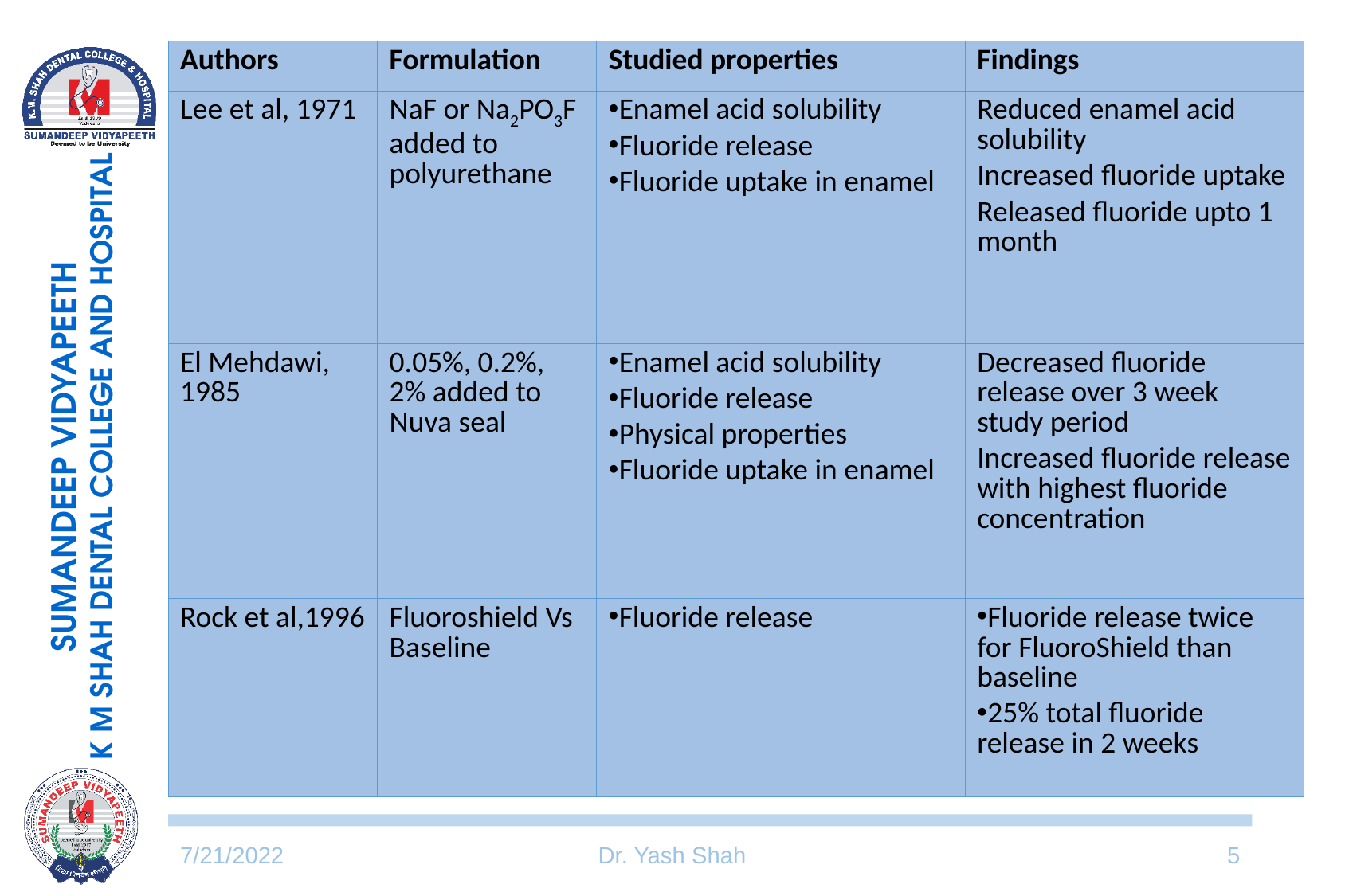

| Authors | Formulation | Studied properties | Findings |
| --- | --- | --- | --- |
| Lee et al, 1971 | NaF or Na2PO3F added to polyurethane | Enamel acid solubility Fluoride release Fluoride uptake in enamel | Reduced enamel acid solubility Increased fluoride uptake Released fluoride upto 1 month |
| El Mehdawi, 1985 | 0.05%, 0.2%, 2% added to Nuva seal | Enamel acid solubility Fluoride release Physical properties Fluoride uptake in enamel | Decreased fluoride release over 3 week study period Increased fluoride release with highest fluoride concentration |
| Rock et al,1996 | Fluoroshield Vs Baseline | Fluoride release | Fluoride release twice for FluoroShield than baseline 25% total fluoride release in 2 weeks |
7/21/2022
Dr. Yash Shah
5